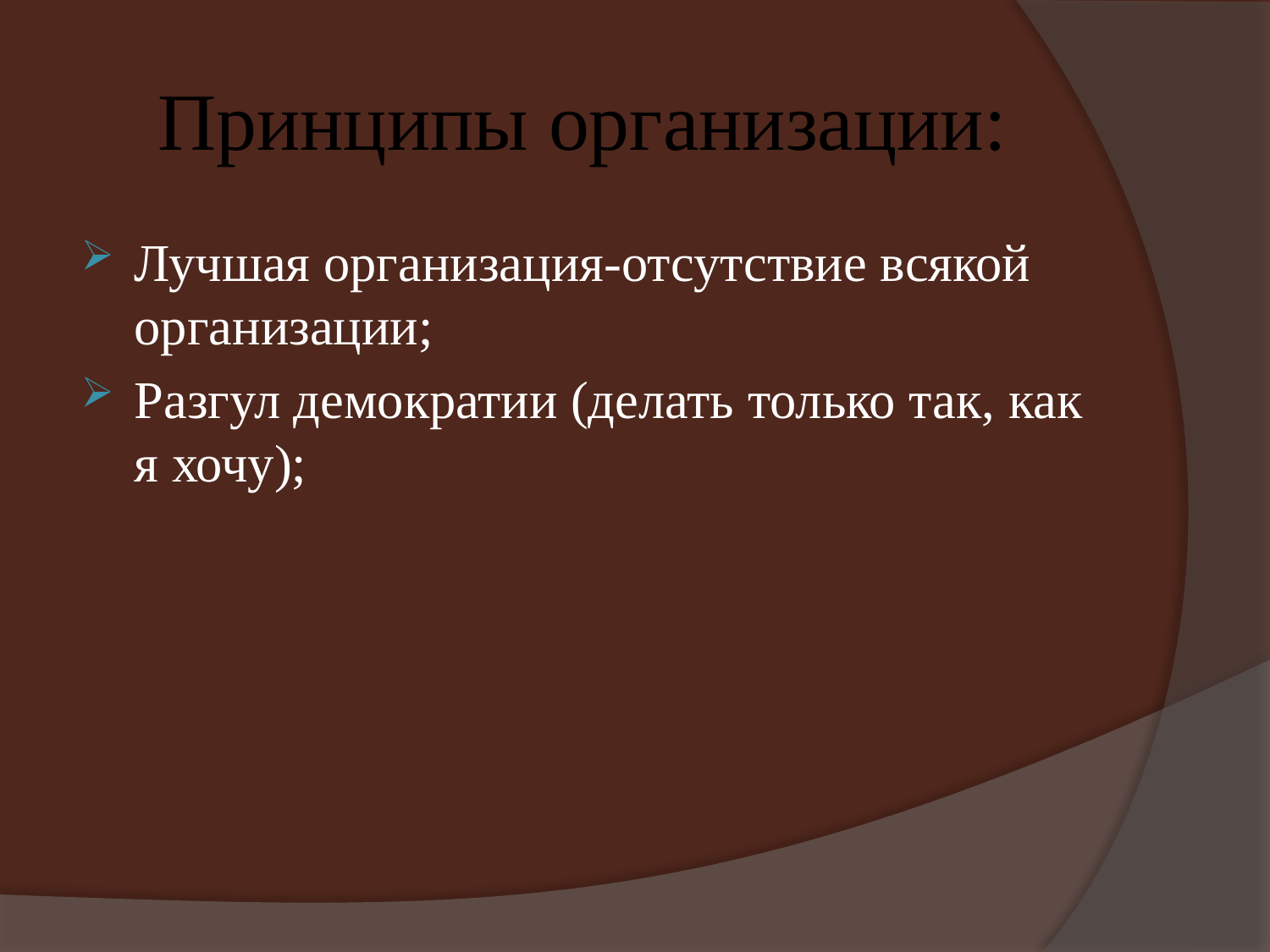

# Принципы организации:
Лучшая организация-отсутствие всякой организации;
Разгул демократии (делать только так, как я хочу);